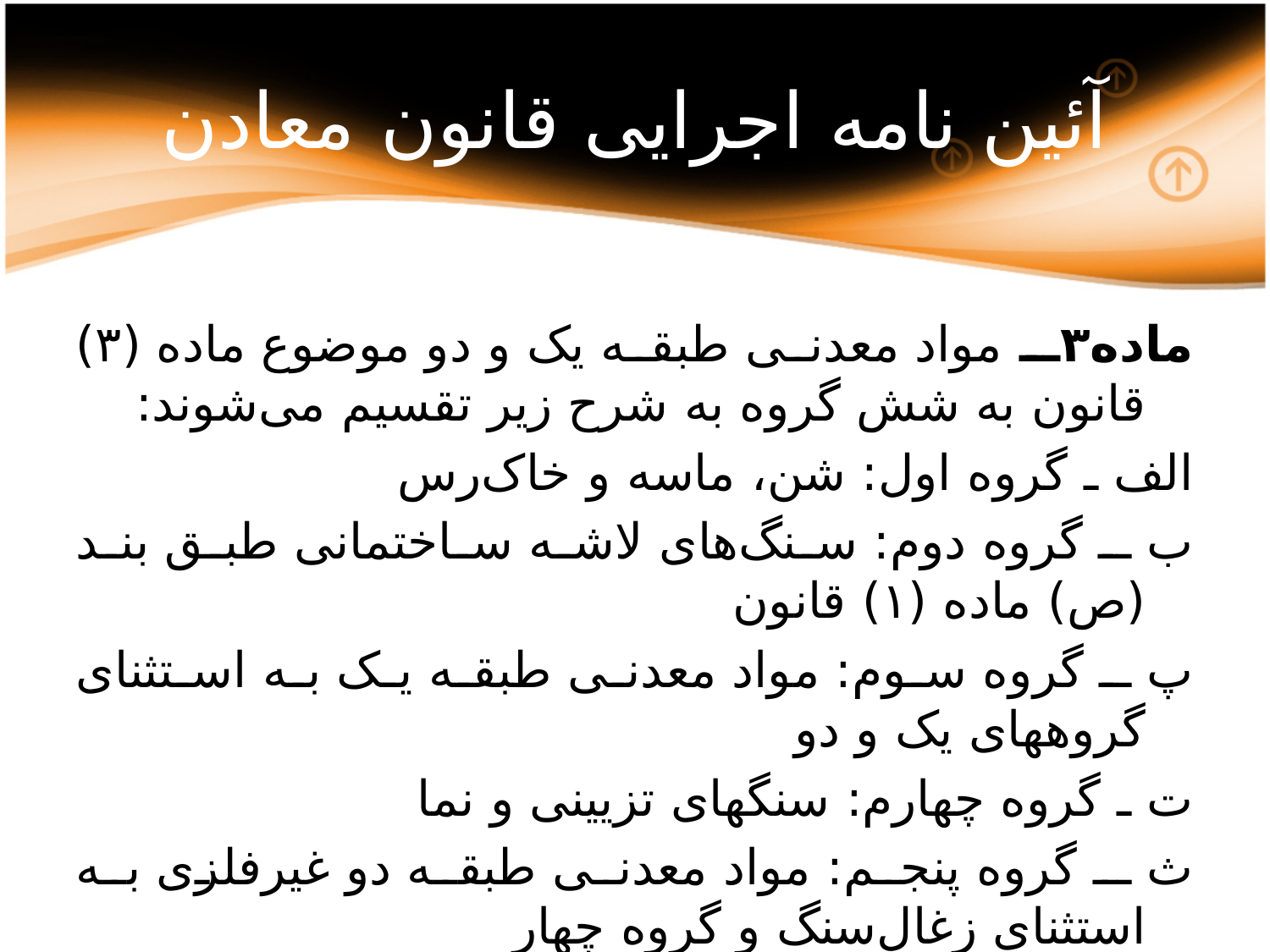

# آئین نامه اجرایی قانون معادن
ماده۳ـ مواد معدنی طبقه یک و دو موضوع ماده (۳) قانون به شش گروه به شرح زیر تقسیم می‌شوند:
الف ـ گروه اول: شن، ماسه و خاک‌رس
ب ـ گروه دوم: سنگ‌های لاشه ساختمانی طبق بند (ص) ماده (۱) قانون
پ ـ گروه سوم: مواد معدنی طبقه یک به استثنای گروههای یک و دو
ت ـ گروه چهارم: سنگهای تزیینی و نما
ث ـ گروه پنجم: مواد معدنی طبقه دو غیرفلزی به استثنای زغال‌سنگ و گروه چهار
ج ـ گروه ششم: مواد معدنی طبقه دو فلزی و زغال‌سنگ